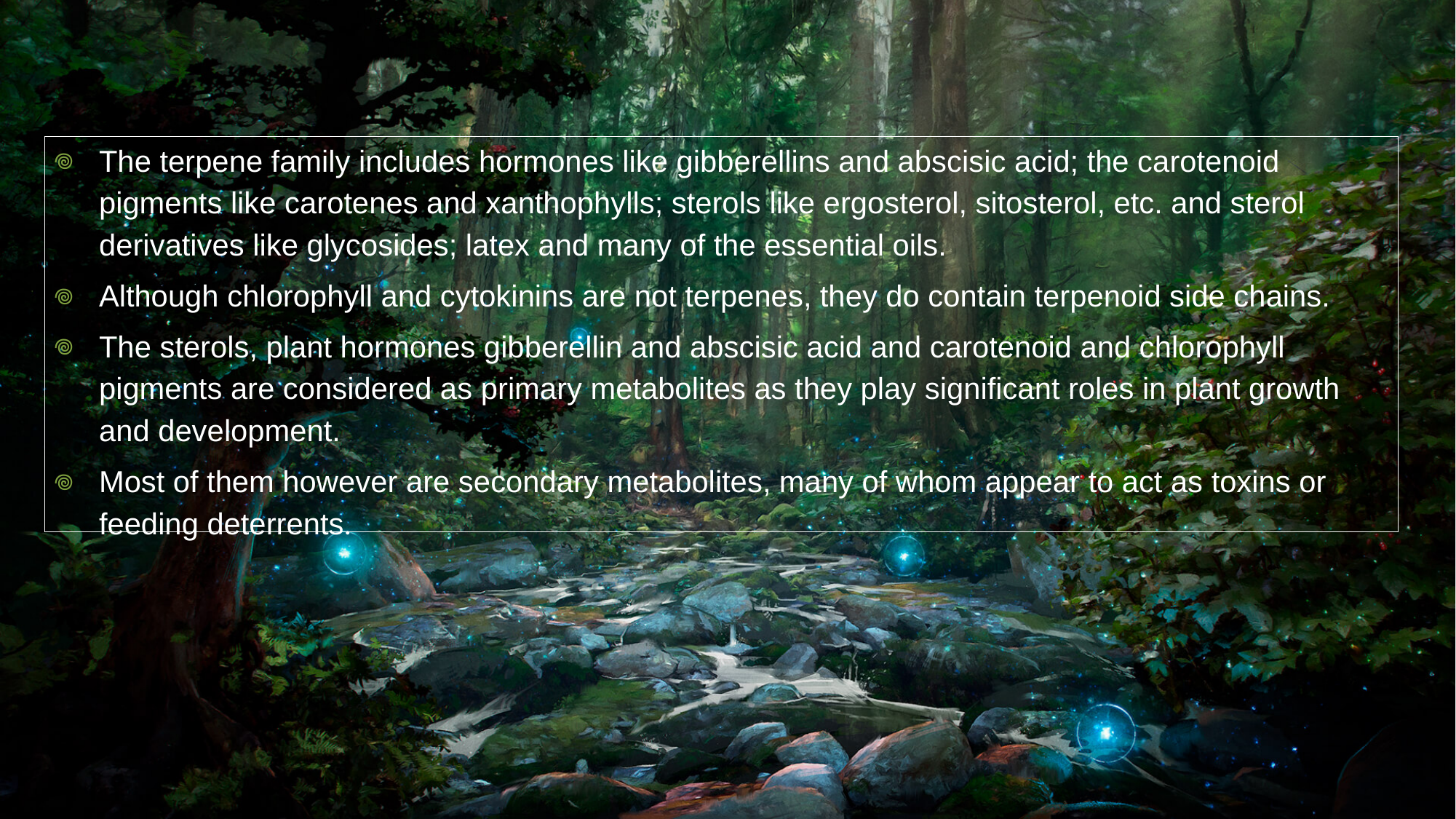

The terpene family includes hormones like gibberellins and abscisic acid; the carotenoid pigments like carotenes and xanthophylls; sterols like ergosterol, sitosterol, etc. and sterol derivatives like glycosides; latex and many of the essential oils.
Although chlorophyll and cytokinins are not terpenes, they do contain terpenoid side chains.
The sterols, plant hormones gibberellin and abscisic acid and carotenoid and chlorophyll pigments are considered as primary metabolites as they play significant roles in plant growth and development.
Most of them however are secondary metabolites, many of whom appear to act as toxins or feeding deterrents.

5